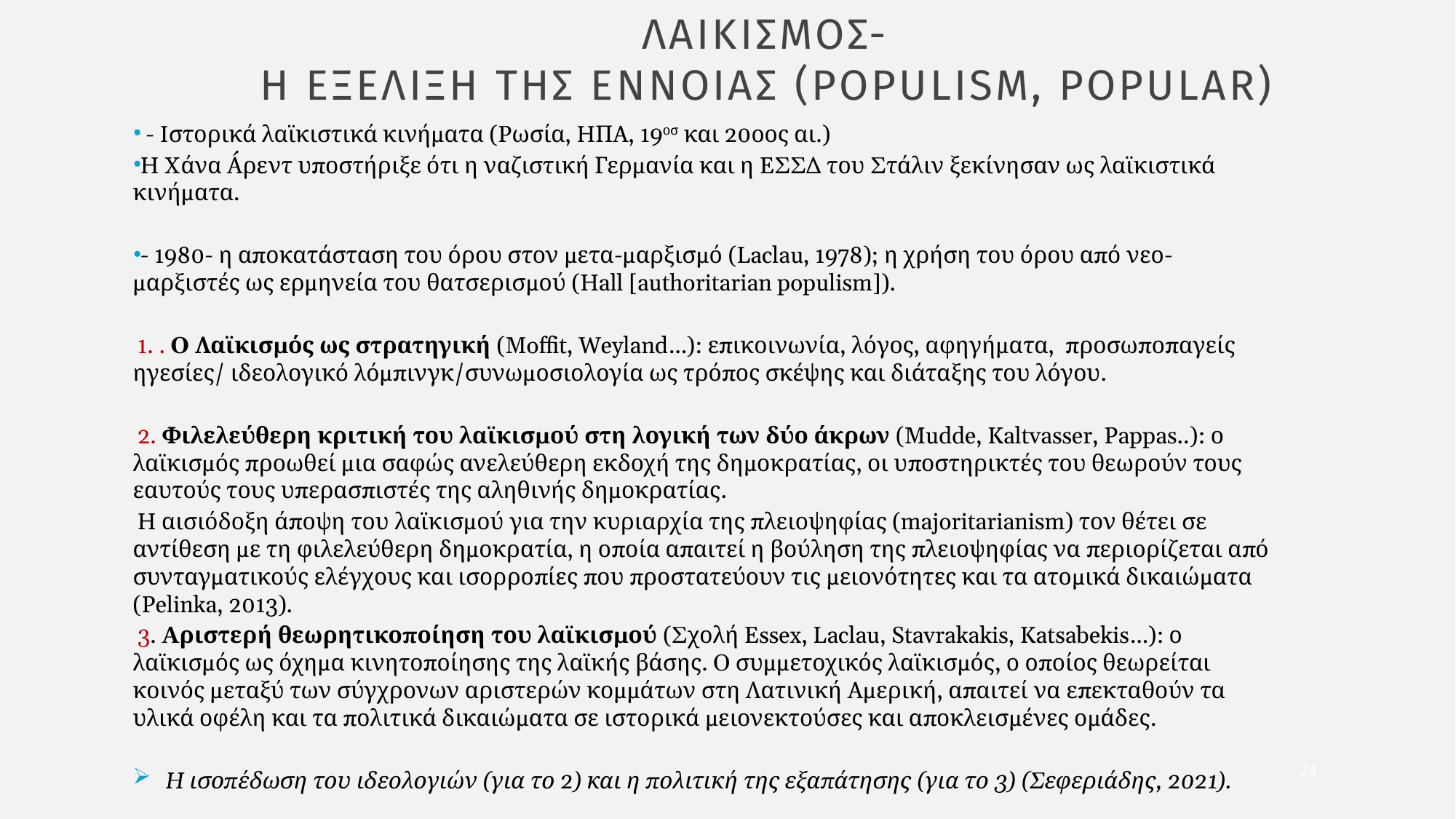

# λαικισμοσ- Η εξελιξη της εννοιασ (populism, popular)
 - Ιστορικά λαϊκιστικά κινήματα (Ρωσία, ΗΠΑ, 19οσ και 20οος αι.)
Η Χάνα Άρεντ υποστήριξε ότι η ναζιστική Γερμανία και η ΕΣΣΔ του Στάλιν ξεκίνησαν ως λαϊκιστικά κινήματα.

- 1980- η αποκατάσταση του όρου στον μετα-μαρξισμό (Laclau, 1978); η χρήση του όρου από νεο-μαρξιστές ως ερμηνεία του θατσερισμού (Hall [authoritarian populism]).

1. . Ο Λαϊκισμός ως στρατηγική (Moffit, Weyland…): επικοινωνία, λόγος, αφηγήματα,  προσωποπαγείς ηγεσίες/ ιδεολογικό λόμπινγκ/συνωμοσιολογία ως τρόπος σκέψης και διάταξης του λόγου.

2. Φιλελεύθερη κριτική του λαϊκισμού στη λογική των δύο άκρων (Mudde, Kaltvasser, Pappas..): ο λαϊκισμός προωθεί μια σαφώς ανελεύθερη εκδοχή της δημοκρατίας, οι υποστηρικτές του θεωρούν τους εαυτούς τους υπερασπιστές της αληθινής δημοκρατίας.
Η αισιόδοξη άποψη του λαϊκισμού για την κυριαρχία της πλειοψηφίας (majoritarianism) τον θέτει σε αντίθεση με τη φιλελεύθερη δημοκρατία, η οποία απαιτεί η βούληση της πλειοψηφίας να περιορίζεται από συνταγματικούς ελέγχους και ισορροπίες που προστατεύουν τις μειονότητες και τα ατομικά δικαιώματα (Pelinka, 2013).
3. Αριστερή θεωρητικοποίηση του λαϊκισμού (Σχολή Essex, Laclau, Stavrakakis, Katsabekis…): ο λαϊκισμός ως όχημα κινητοποίησης της λαϊκής βάσης. Ο συμμετοχικός λαϊκισμός, ο οποίος θεωρείται κοινός μεταξύ των σύγχρονων αριστερών κομμάτων στη Λατινική Αμερική, απαιτεί να επεκταθούν τα υλικά οφέλη και τα πολιτικά δικαιώματα σε ιστορικά μειονεκτούσες και αποκλεισμένες ομάδες.

 Η ισοπέδωση του ιδεολογιών (για το 2) και η πολιτική της εξαπάτησης (για το 3) (Σεφεριάδης, 2021).
24